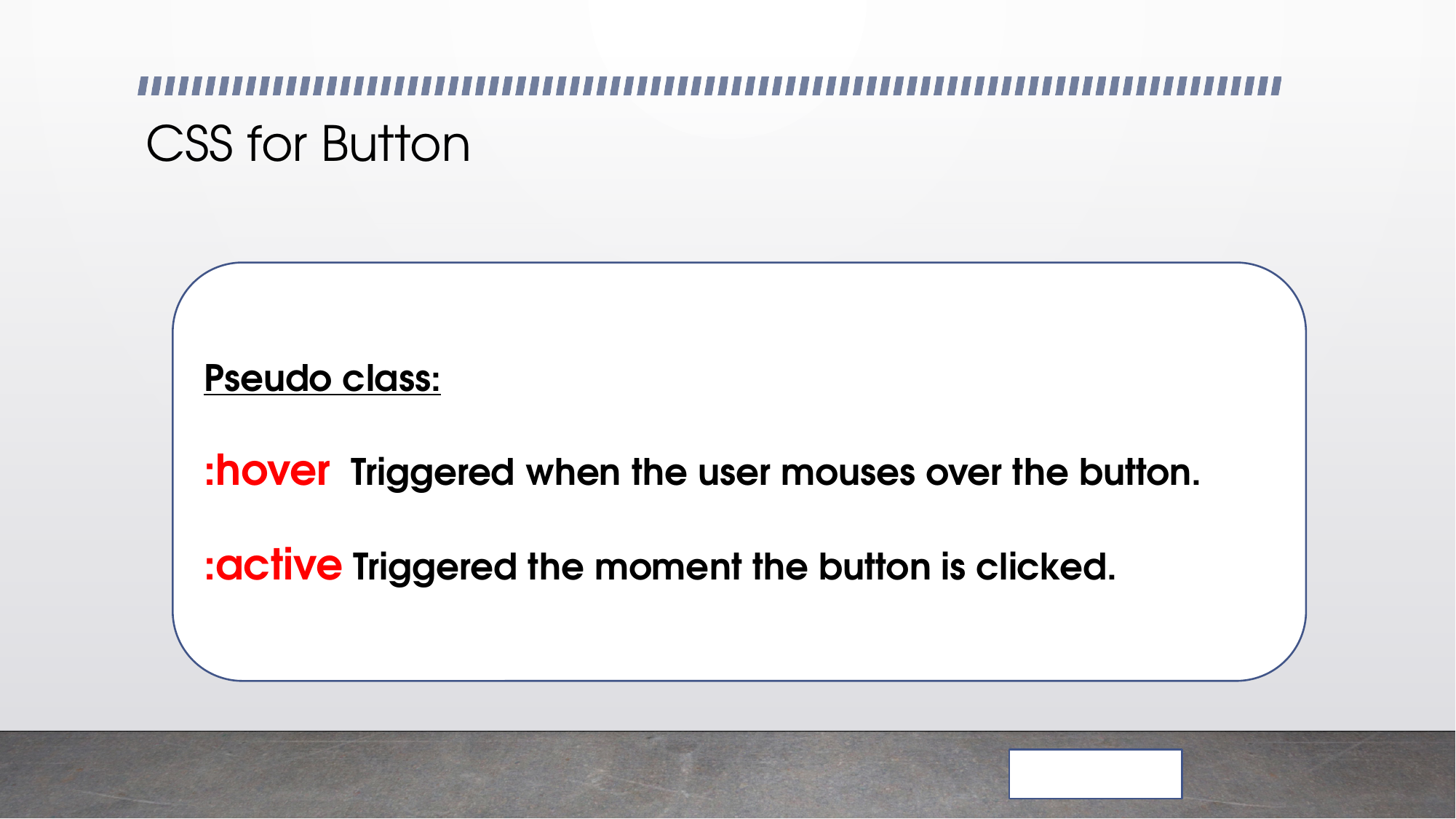

# CSS for Button
Pseudo class:

:hover  Triggered when the user mouses over the button.

:active Triggered the moment the button is clicked.